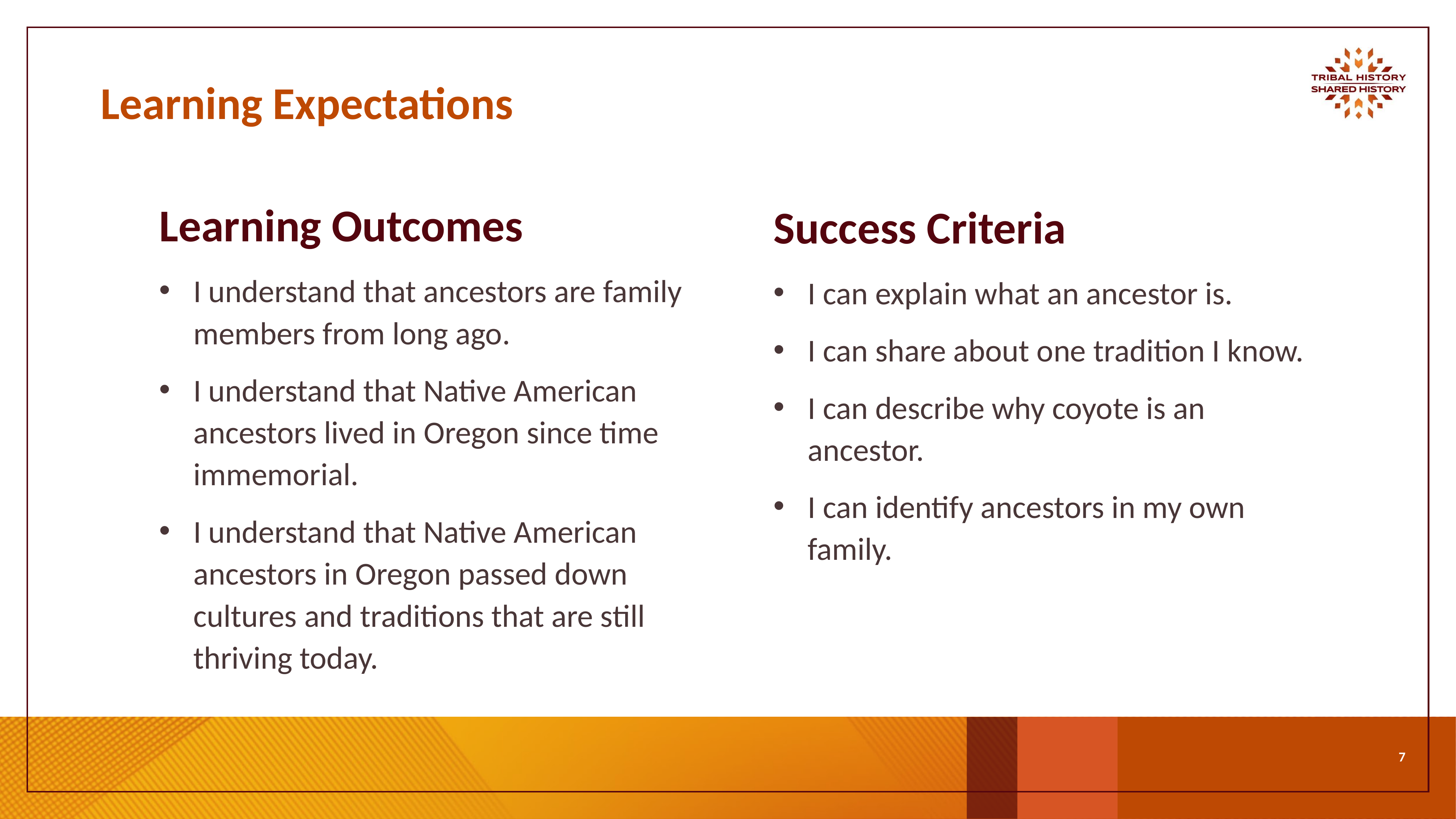

# Learning Expectations
Learning Outcomes
I understand that ancestors are family members from long ago.
I understand that Native American ancestors lived in Oregon since time immemorial.
I understand that Native American ancestors in Oregon passed down cultures and traditions that are still thriving today.

Success Criteria
I can explain what an ancestor is.
I can share about one tradition I know.
I can describe why coyote is an ancestor.
I can identify ancestors in my own family.
7